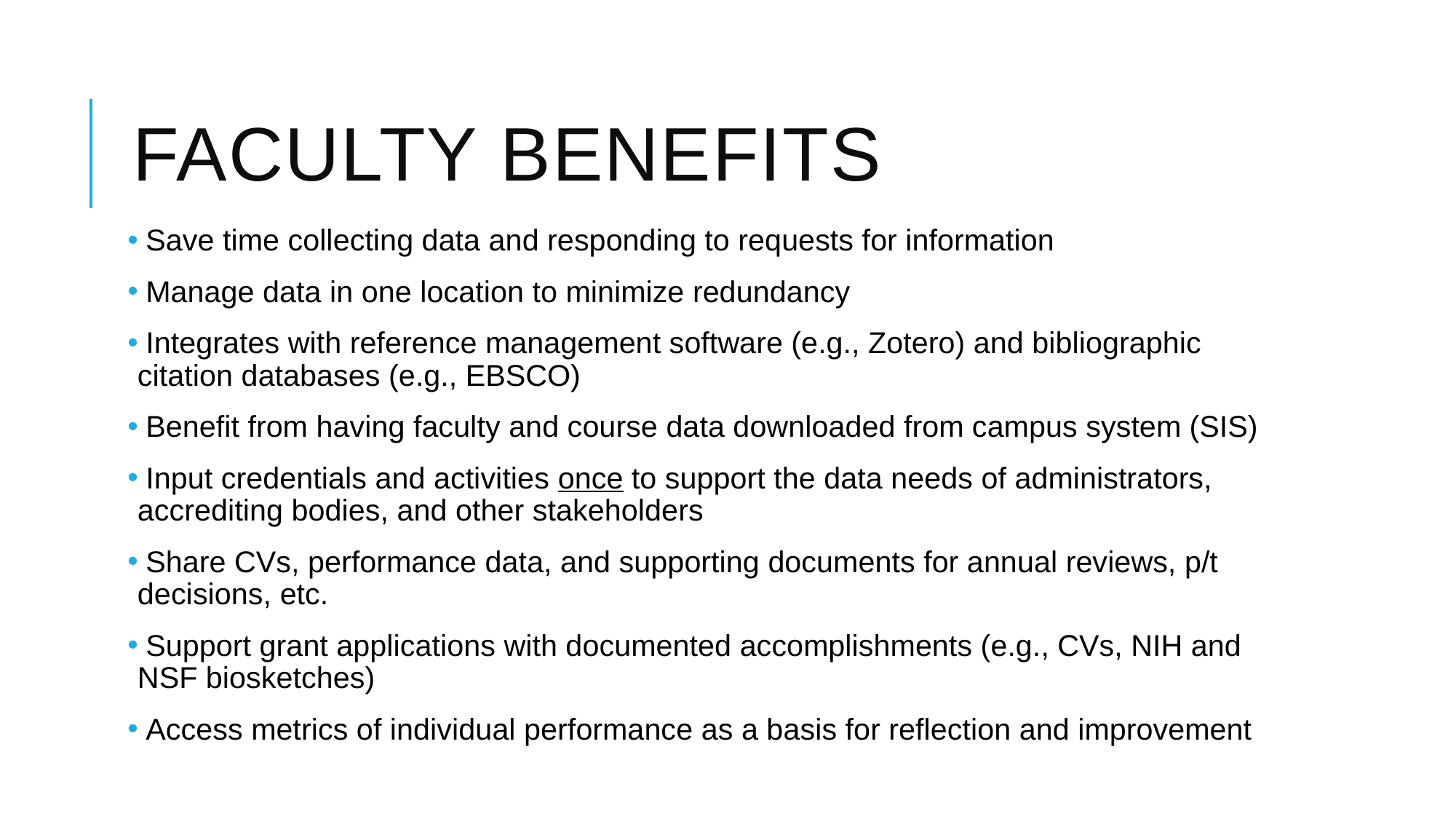

# Faculty benefits
 Save time collecting data and responding to requests for information
 Manage data in one location to minimize redundancy
 Integrates with reference management software (e.g., Zotero) and bibliographic citation databases (e.g., EBSCO)
 Benefit from having faculty and course data downloaded from campus system (SIS)
 Input credentials and activities once to support the data needs of administrators, accrediting bodies, and other stakeholders
 Share CVs, performance data, and supporting documents for annual reviews, p/t decisions, etc.
 Support grant applications with documented accomplishments (e.g., CVs, NIH and NSF biosketches)
 Access metrics of individual performance as a basis for reflection and improvement